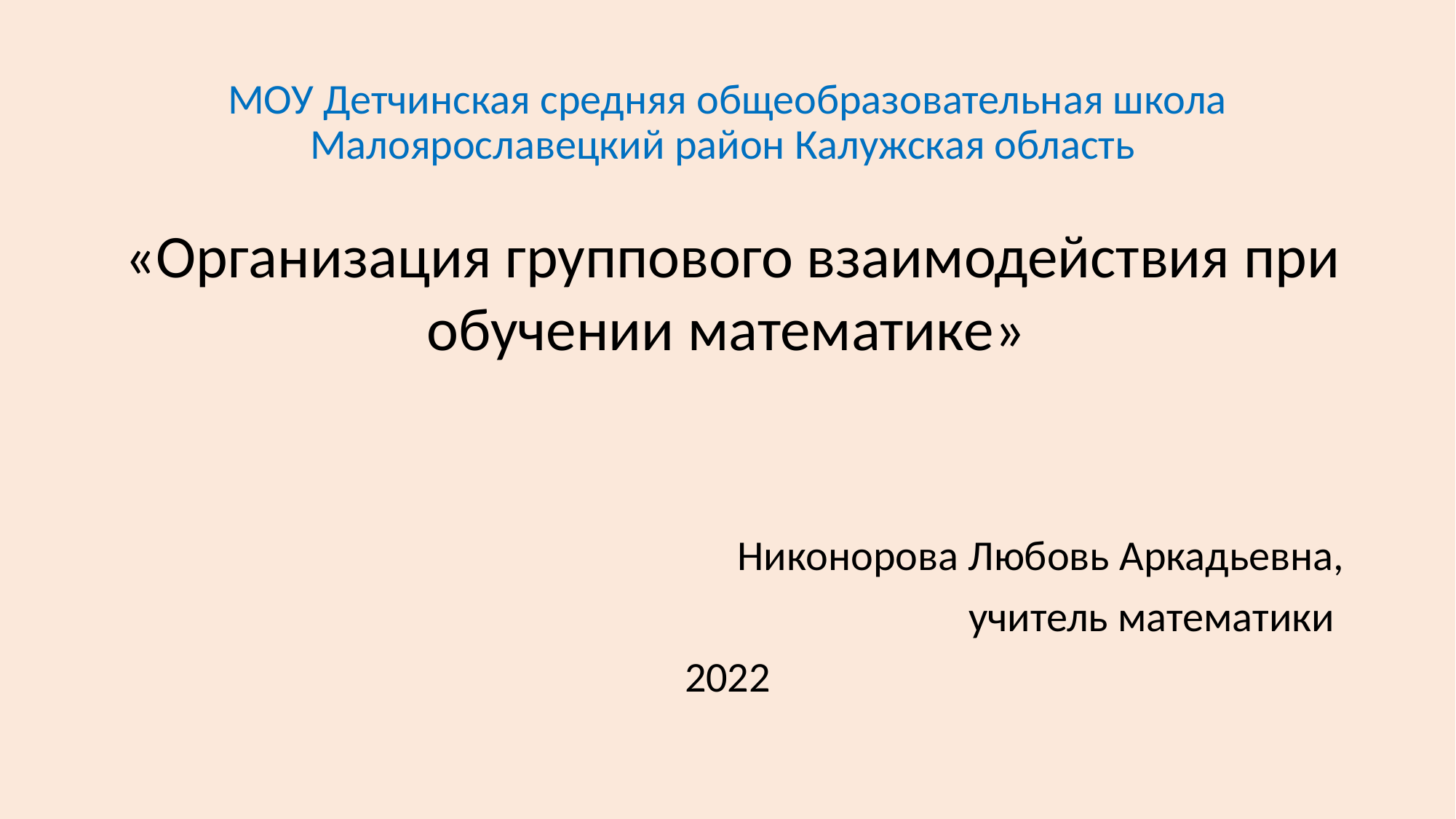

# МОУ Детчинская средняя общеобразовательная школа Малоярославецкий район Калужская область
«Организация группового взаимодействия при обучении математике»

Никонорова Любовь Аркадьевна,
учитель математики
2022